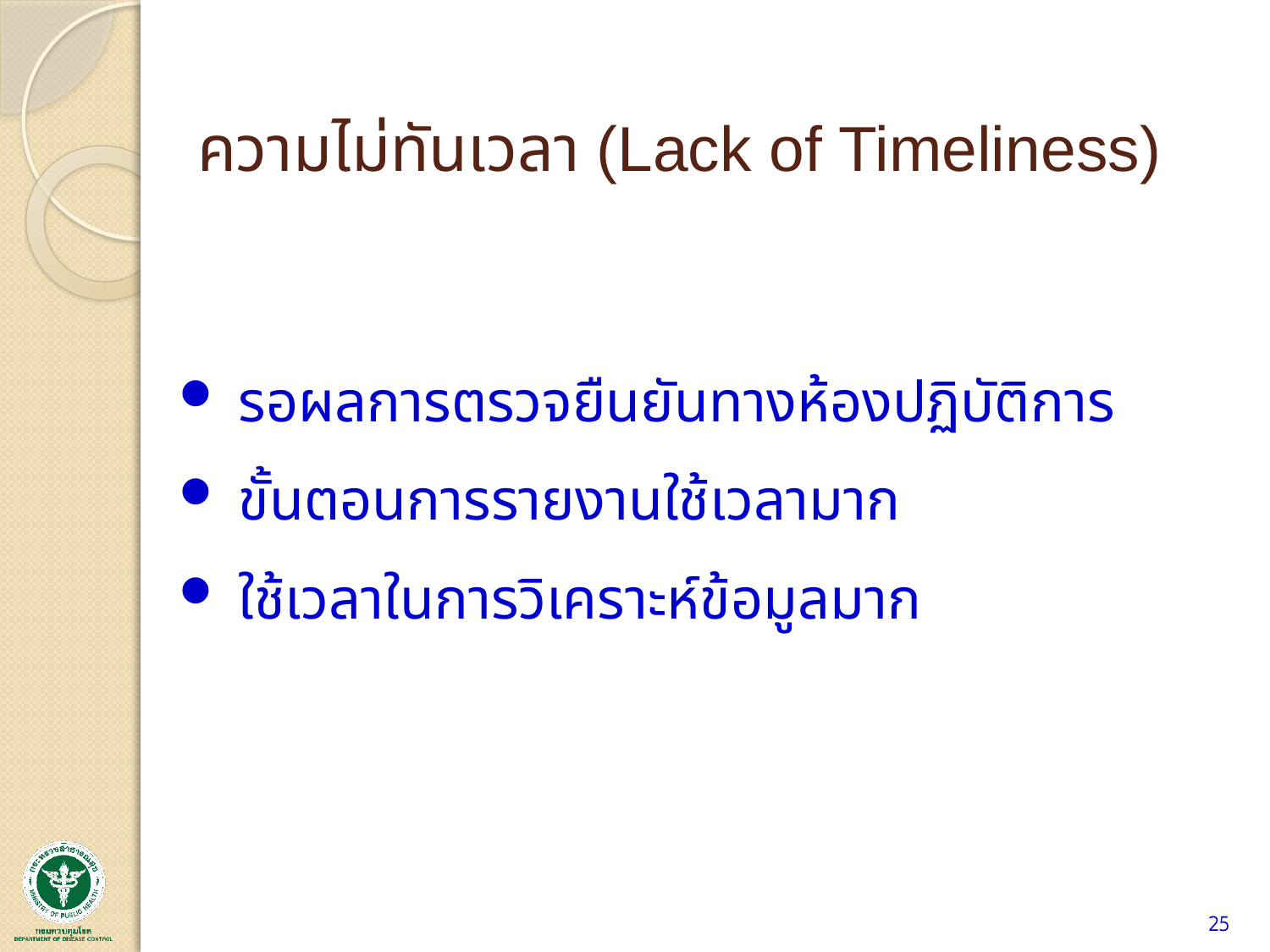

# ความไม่ทันเวลา (Lack of Timeliness)
 รอผลการตรวจยืนยันทางห้องปฏิบัติการ
 ขั้นตอนการรายงานใช้เวลามาก
 ใช้เวลาในการวิเคราะห์ข้อมูลมาก
25